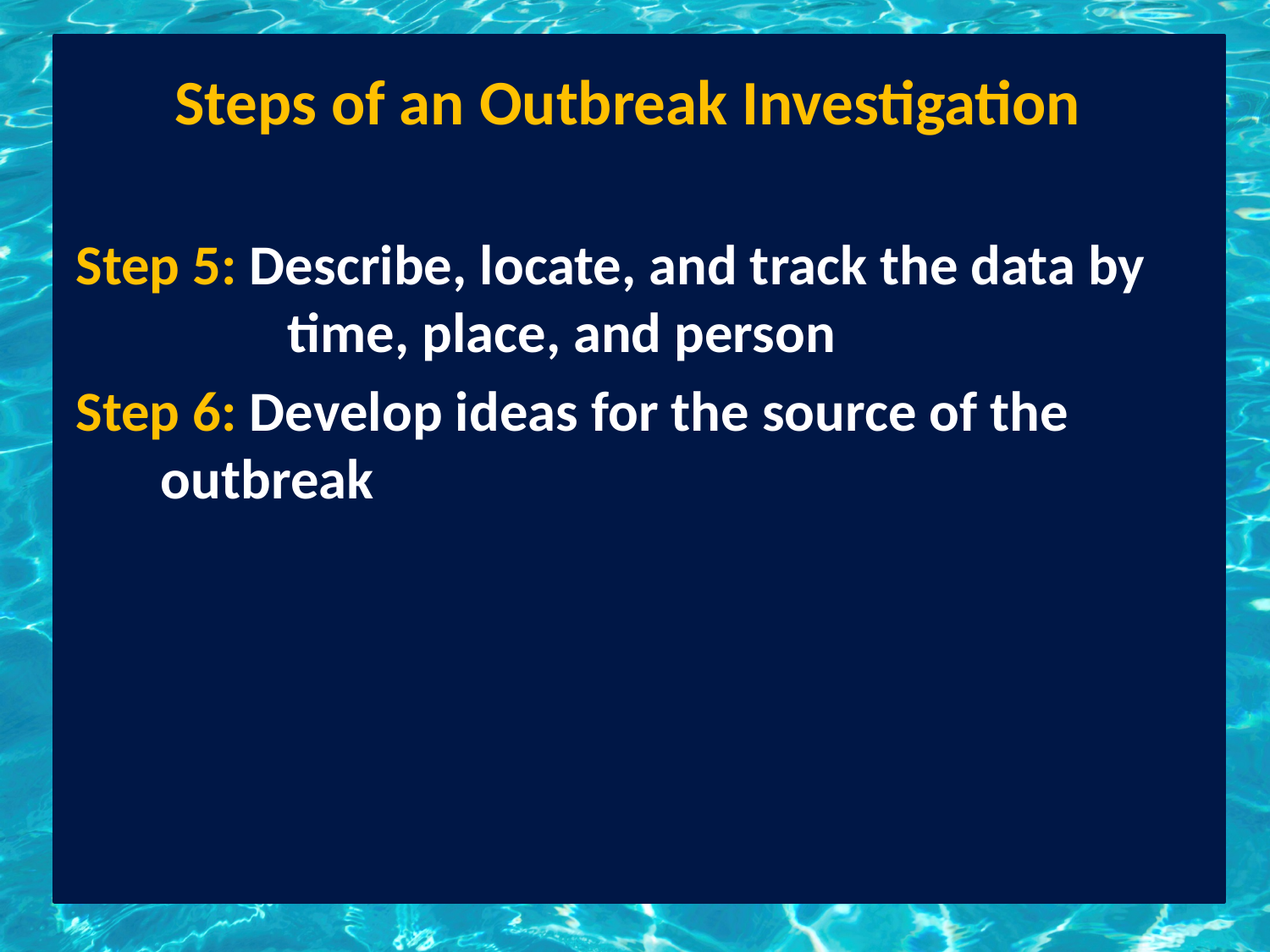

# Steps of an Outbreak Investigation
Step 5: Describe, locate, and track the data by     	time, place, and person
Step 6: Develop ideas for the source of the 	outbreak